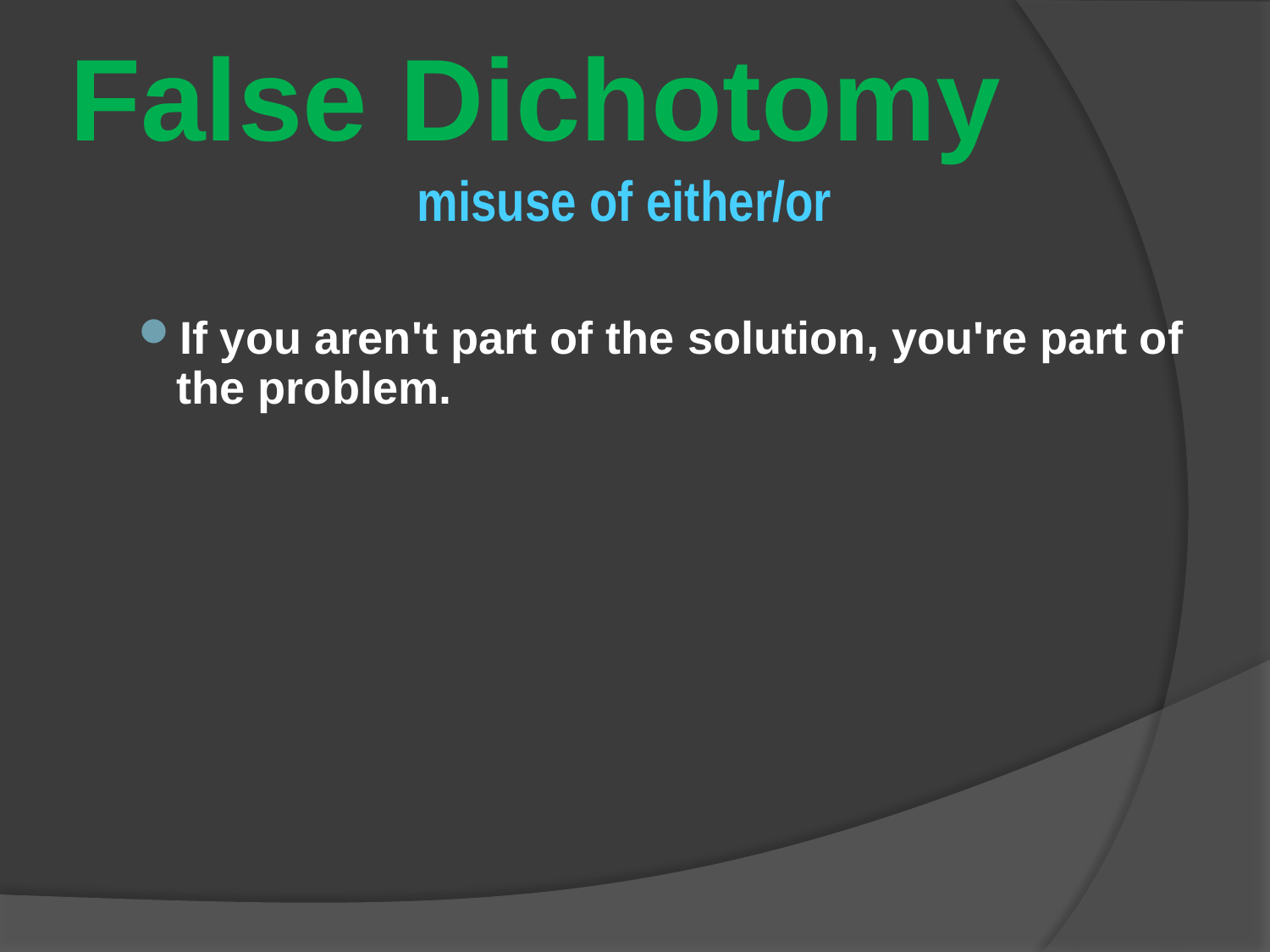

# False Dichotomy
misuse of either/or

If you aren't part of the solution, you're part of the problem.